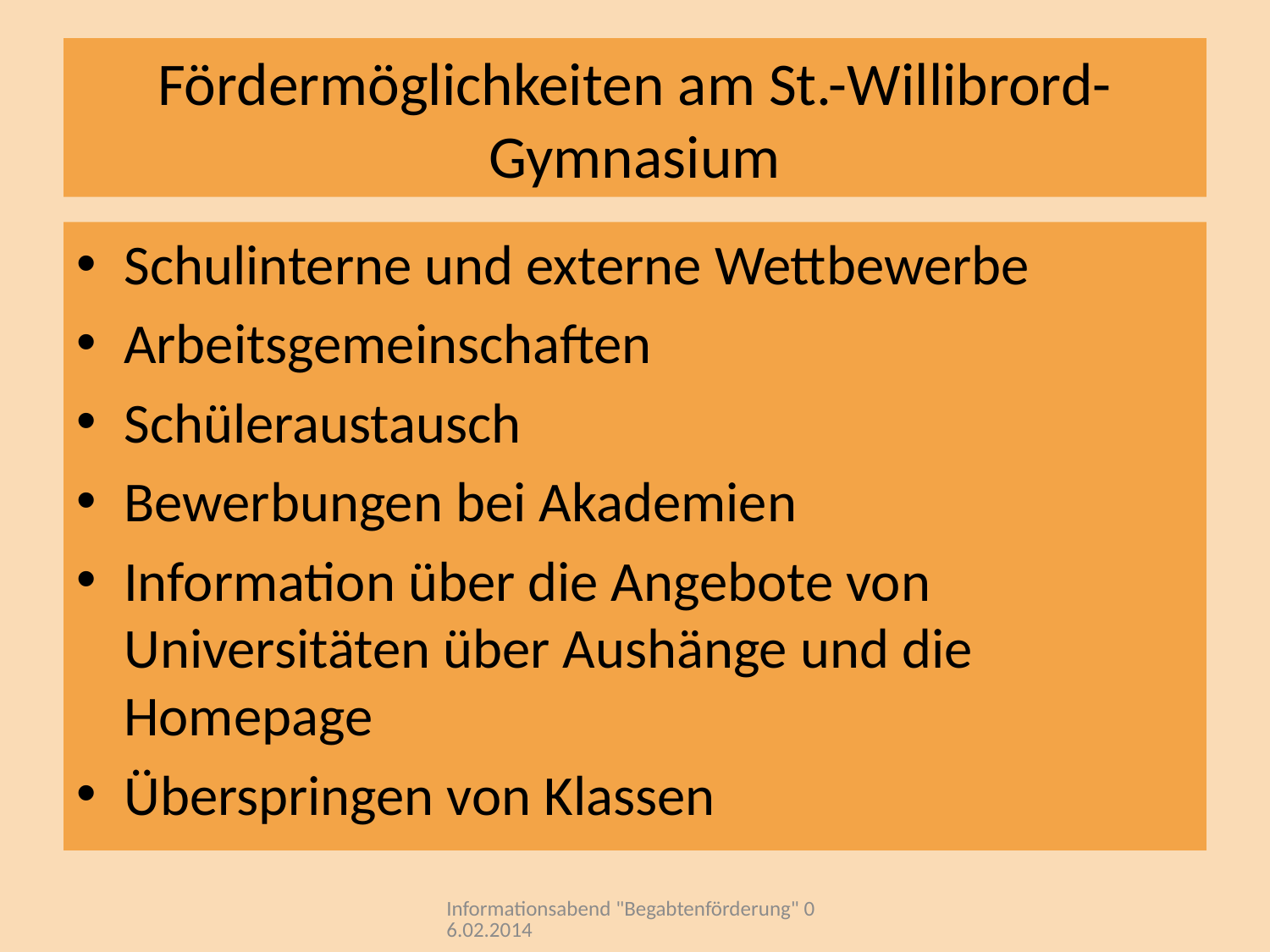

# Fördermöglichkeiten am St.-Willibrord-Gymnasium
Schulinterne und externe Wettbewerbe
Arbeitsgemeinschaften
Schüleraustausch
Bewerbungen bei Akademien
Information über die Angebote von Universitäten über Aushänge und die Homepage
Überspringen von Klassen

Informationsabend "Begabtenförderung" 06.02.2014